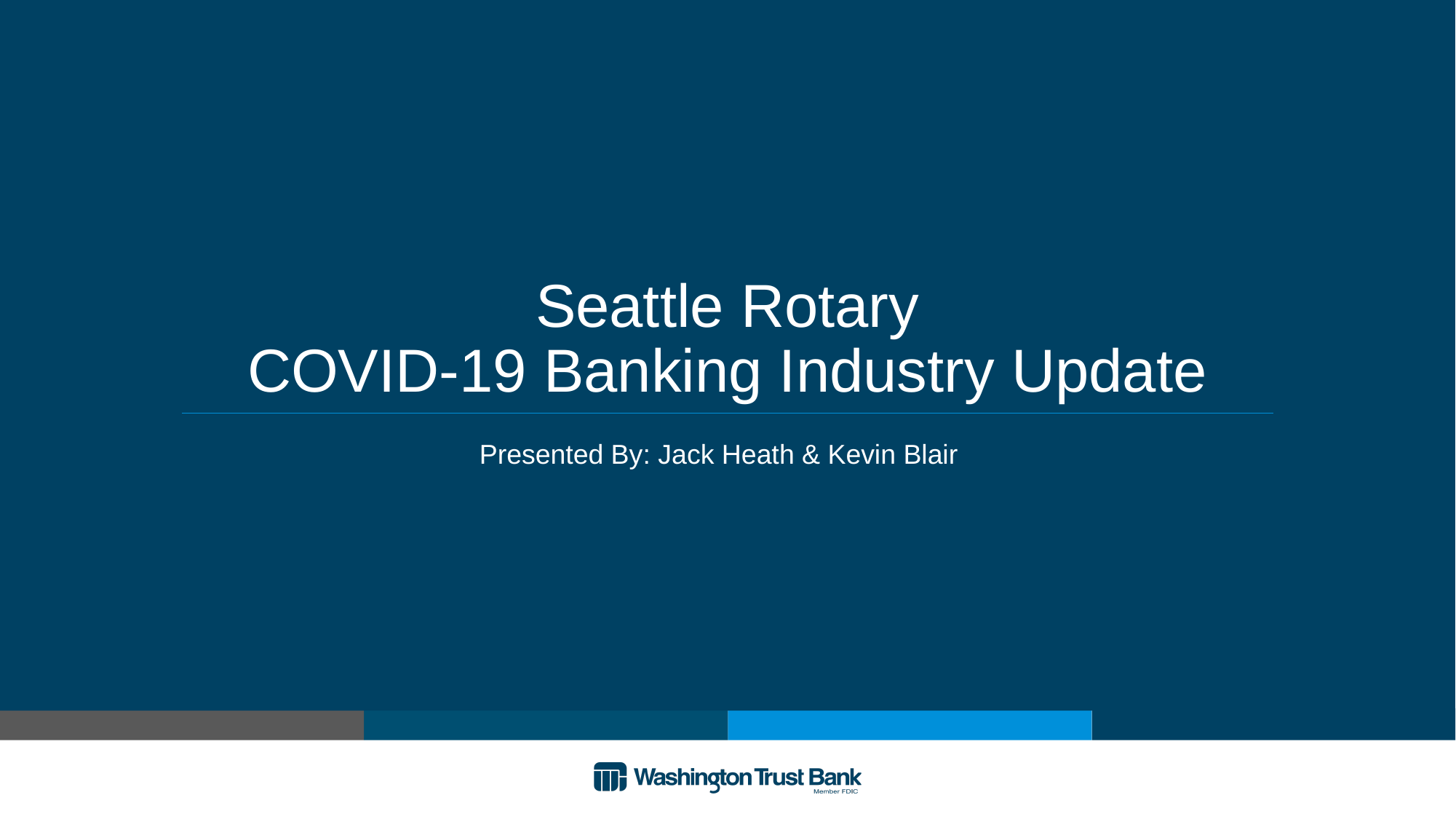

# Seattle Rotary COVID-19 Banking Industry Update
Presented By: Jack Heath & Kevin Blair